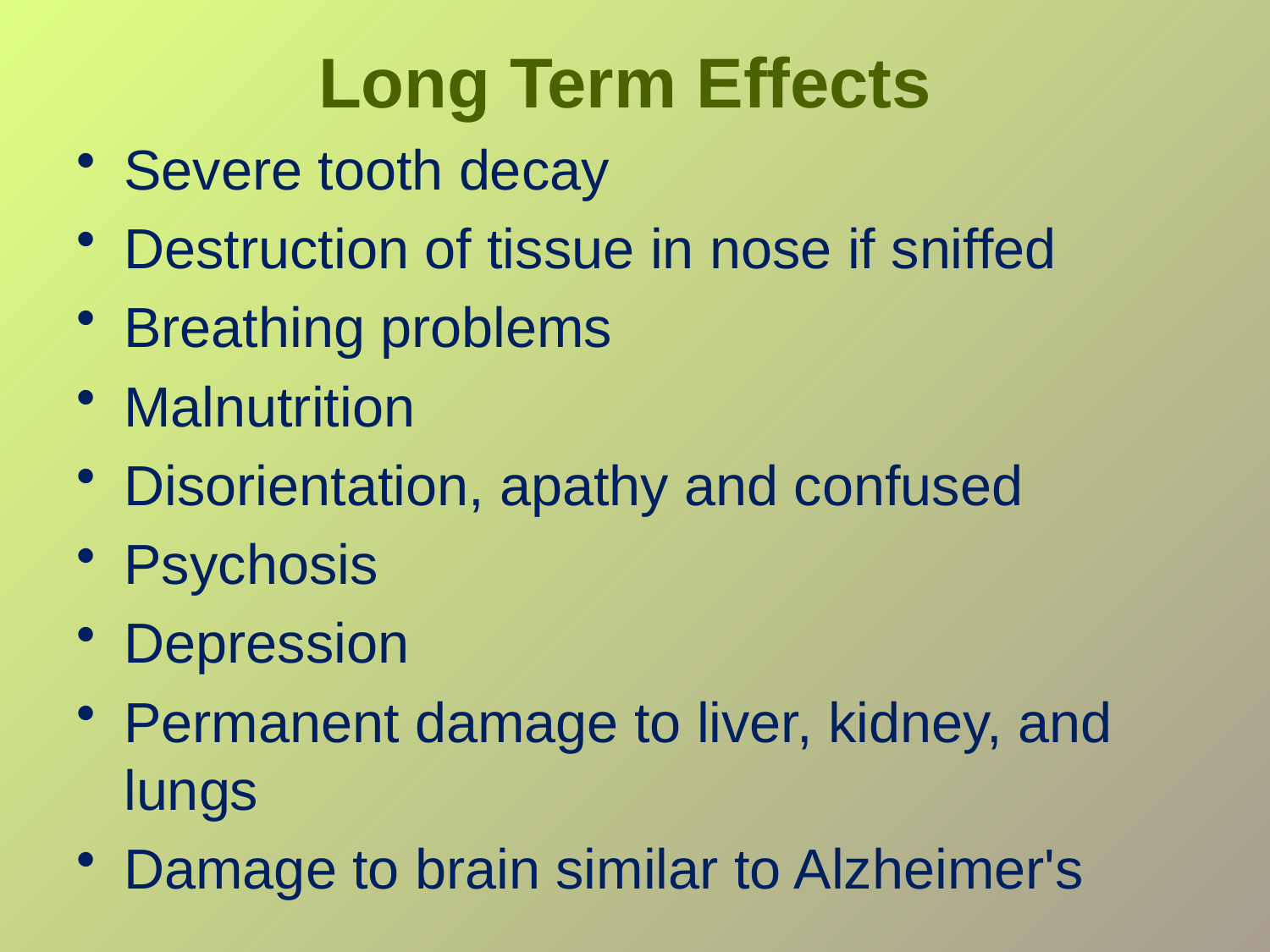

# Long Term Effects
Severe tooth decay
Destruction of tissue in nose if sniffed
Breathing problems
Malnutrition
Disorientation, apathy and confused
Psychosis
Depression
Permanent damage to liver, kidney, and lungs
Damage to brain similar to Alzheimer's